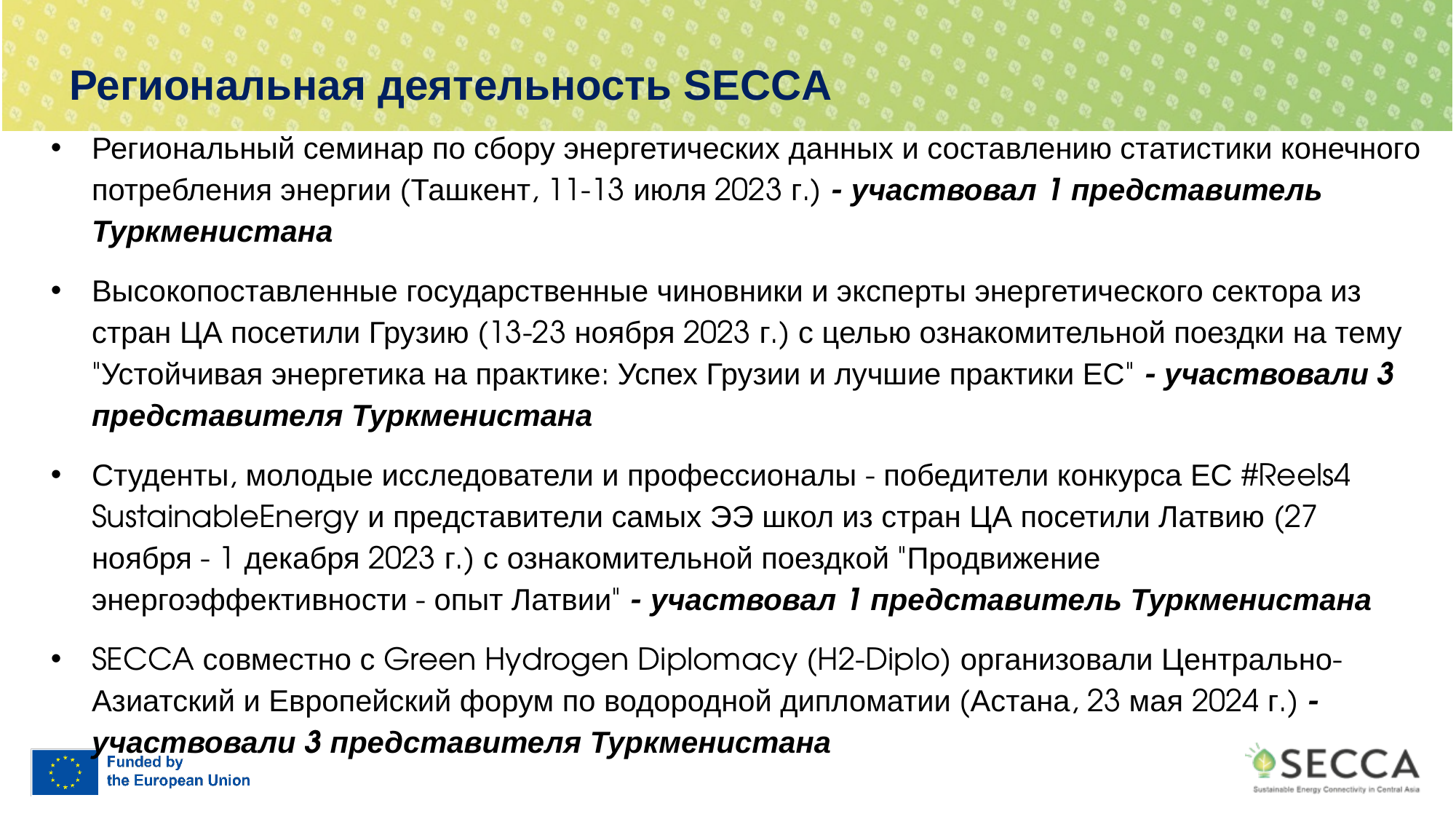

# Региональная деятельность SECCA
Региональный семинар по сбору энергетических данных и составлению статистики конечного потребления энергии (Ташкент, 11-13 июля 2023 г.) - участвовал 1 представитель Туркменистана
Высокопоставленные государственные чиновники и эксперты энергетического сектора из стран ЦА посетили Грузию (13-23 ноября 2023 г.) с целью ознакомительной поездки на тему "Устойчивая энергетика на практике: Успех Грузии и лучшие практики ЕС" - участвовали 3 представителя Туркменистана
Студенты, молодые исследователи и профессионалы - победители конкурса ЕС #Reels4 SustainableEnergy и представители самых ЭЭ школ из стран ЦА посетили Латвию (27 ноября - 1 декабря 2023 г.) с ознакомительной поездкой "Продвижение энергоэффективности - опыт Латвии" - участвовал 1 представитель Туркменистана
SECCA совместно с Green Hydrogen Diplomacy (H2-Diplo) организовали Центрально-Азиатский и Европейский форум по водородной дипломатии (Астана, 23 мая 2024 г.) - участвовали 3 представителя Туркменистана